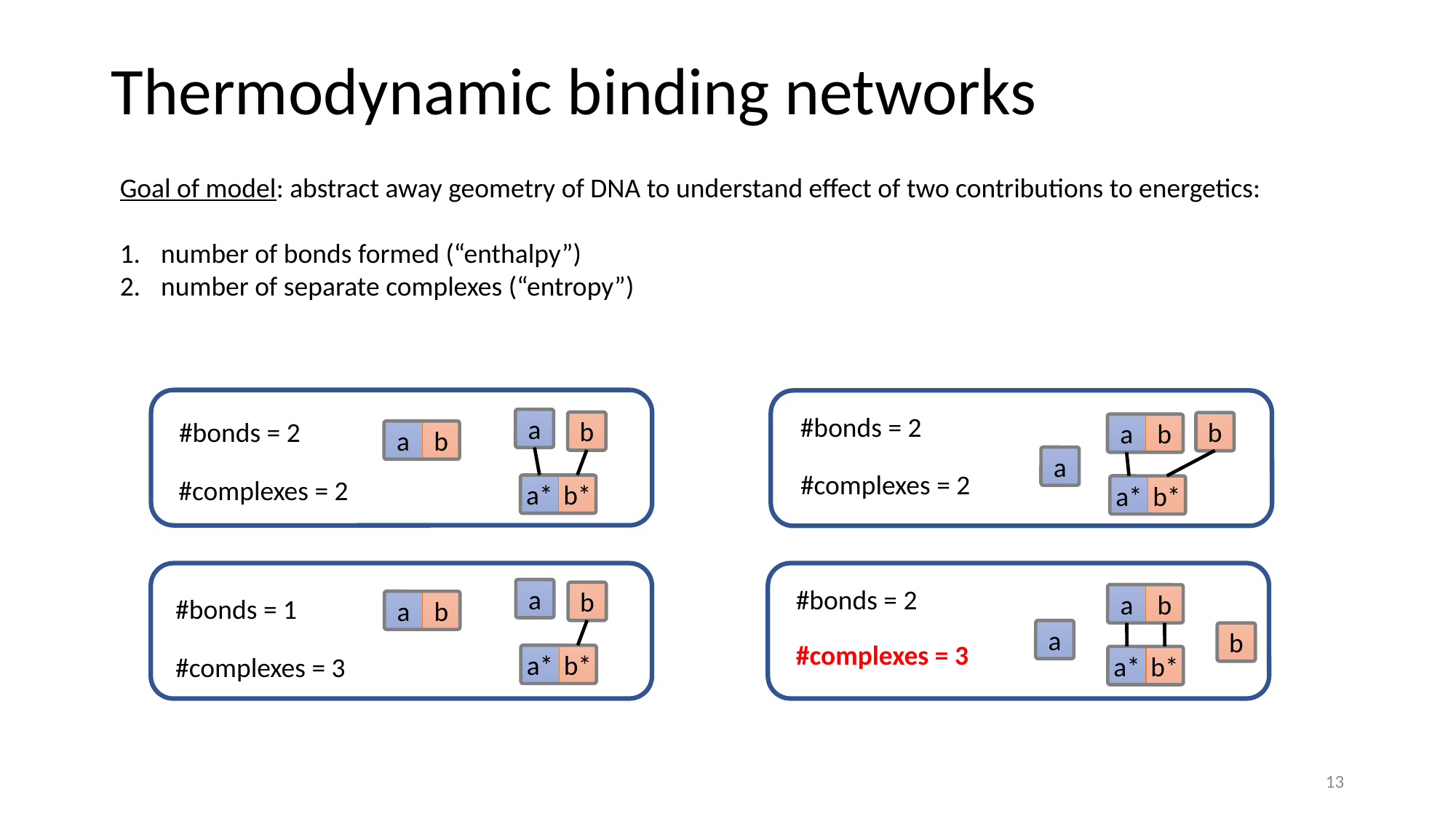

# Thermodynamic binding networks
Goal of model: abstract away geometry of DNA to understand effect of two contributions to energetics:

number of bonds formed (“enthalpy”)
number of separate complexes (“entropy”)

a

b

a

b
a*

b*

#bonds = 2
b

a

b
a

#complexes = 2
a*

b*
#bonds = 2
#complexes = 2

#bonds = 2
a

b
a

b

#complexes = 3
a*

b*

a

b

#bonds = 1
a

b
#complexes = 3
a*

b*
13